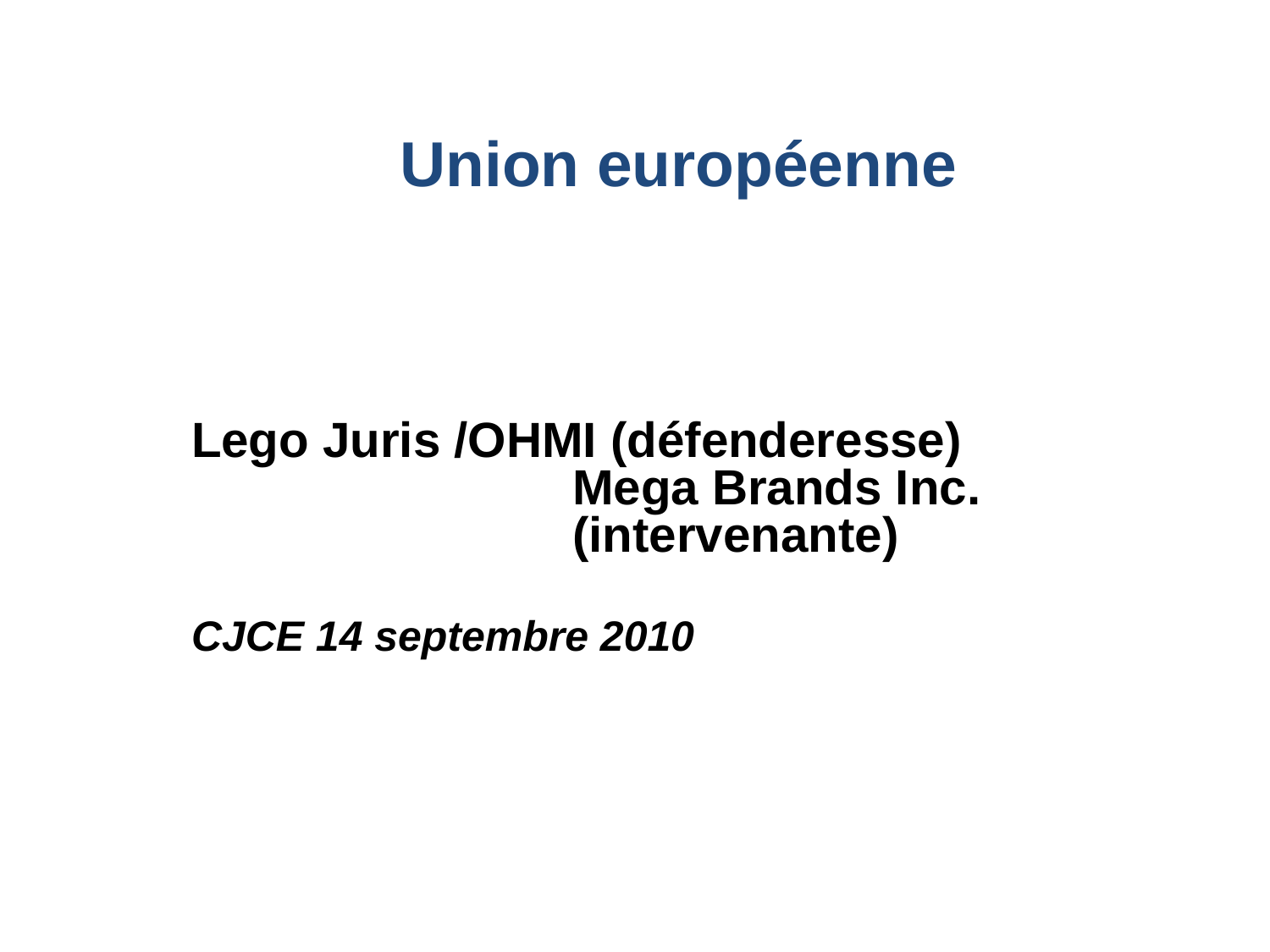

# Union européenne

Lego Juris /OHMI (défenderesse)  			Mega Brands Inc. 			(intervenante)

CJCE 14 septembre 2010